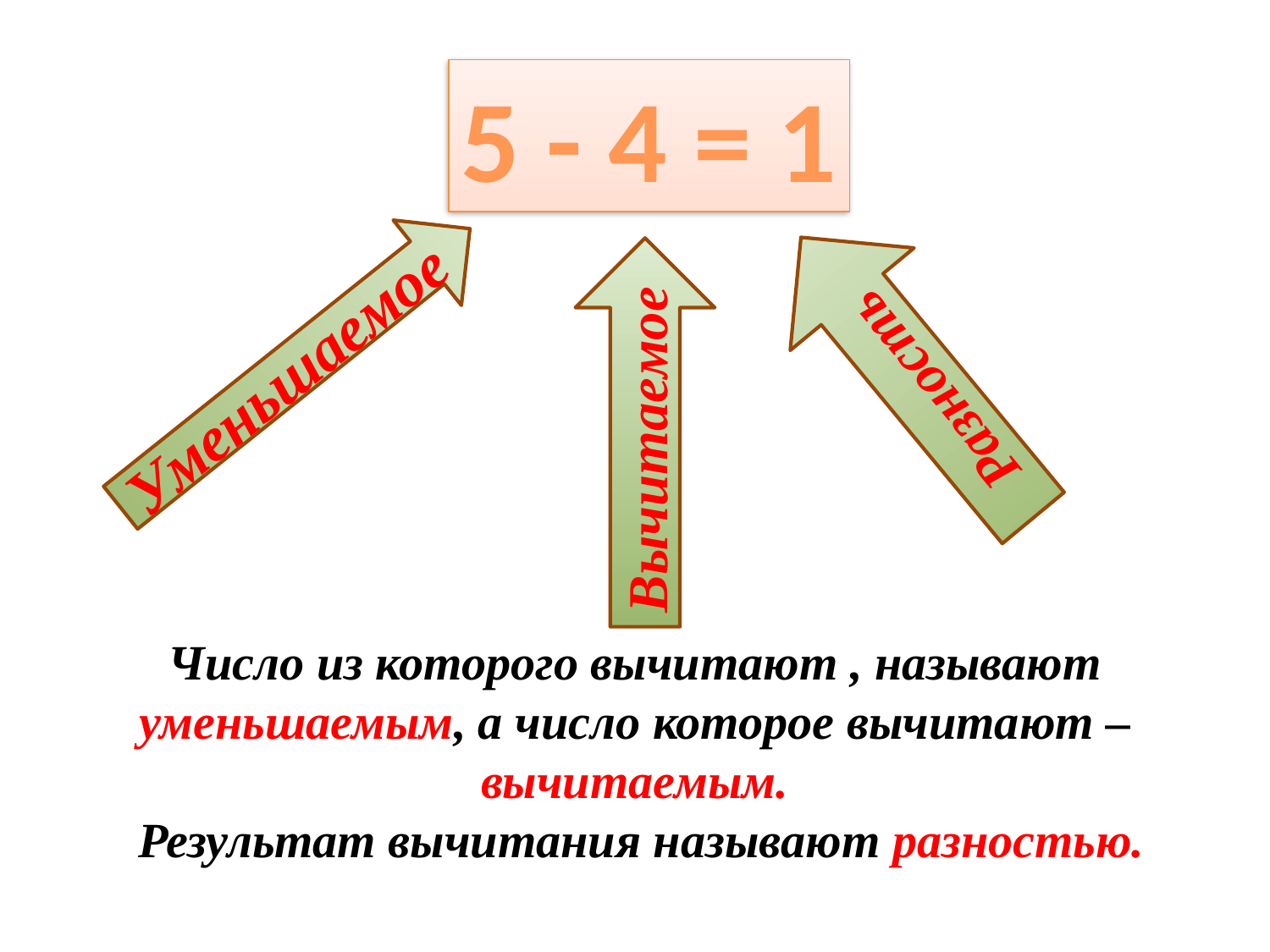

5 - 4 = 1
Уменьшаемое
Разность
Вычитаемое
Число из которого вычитают , называют уменьшаемым, а число которое вычитают – вычитаемым.
 Результат вычитания называют разностью.